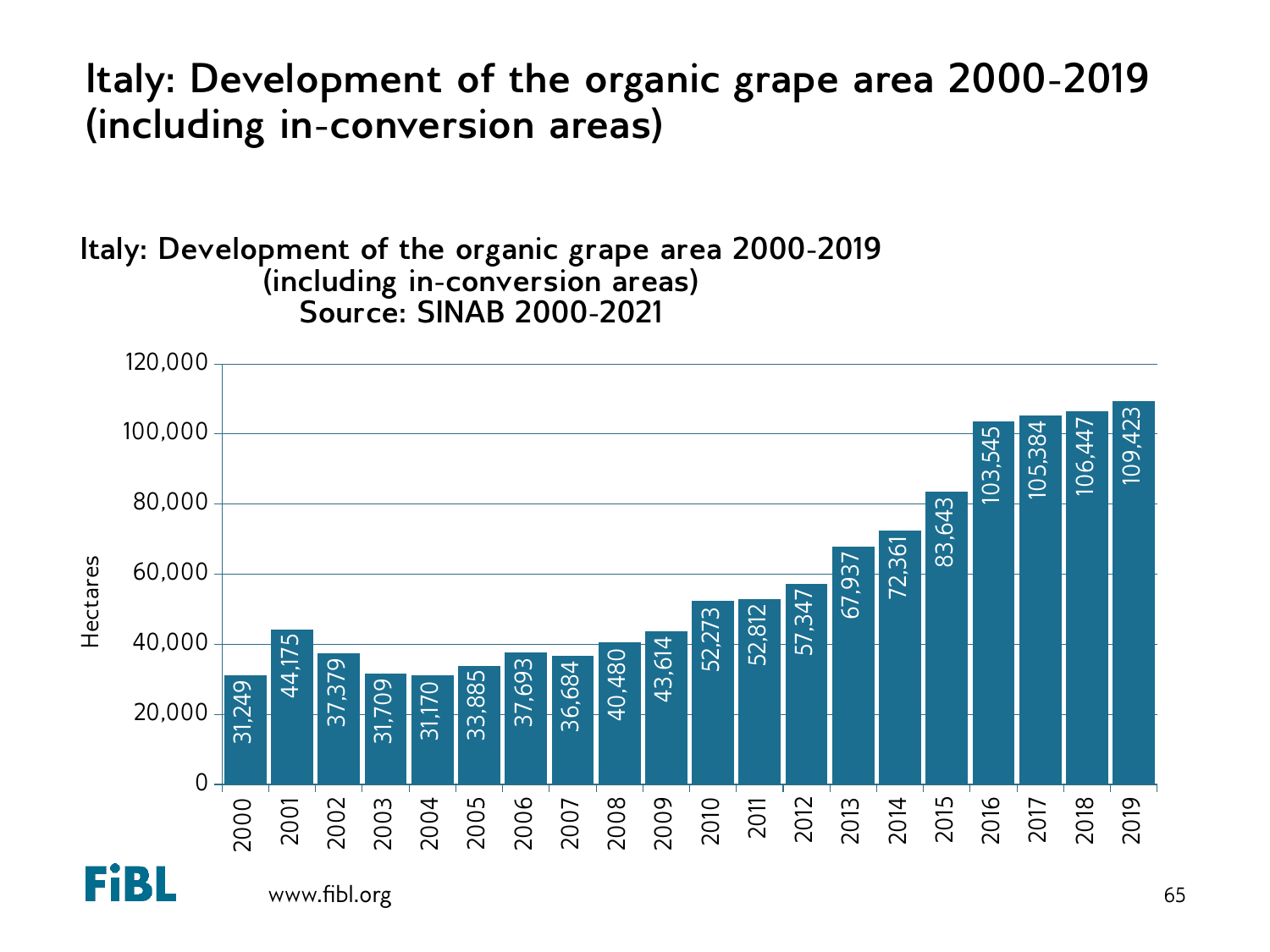

# Italy: Development of the organic grape area 2000-2019 (including in-conversion areas)

### Chart: Italy: Development of the organic grape area 2000-2019 (including in-conversion areas)
Source: SINAB 2000-2021

| Category | Area [ha] |
|---|---|
| 2000 | 31249.0 |
| 2001 | 44175.0 |
| 2002 | 37379.0 |
| 2003 | 31709.0 |
| 2004 | 31170.0 |
| 2005 | 33885.0 |
| 2006 | 37693.0 |
| 2007 | 36684.0 |
| 2008 | 40480.0 |
| 2009 | 43613.7122475821 |
| 2010 | 52273.0 |
| 2011 | 52811.8839119302 |
| 2012 | 57347.2150682976 |
| 2013 | 67937.0 |
| 2014 | 72361.49 |
| 2015 | 83643.0 |
| 2016 | 103545.0 |
| 2017 | 105384.0 |
| 2018 | 106447.07 |
| 2019 | 109423.0 |
65